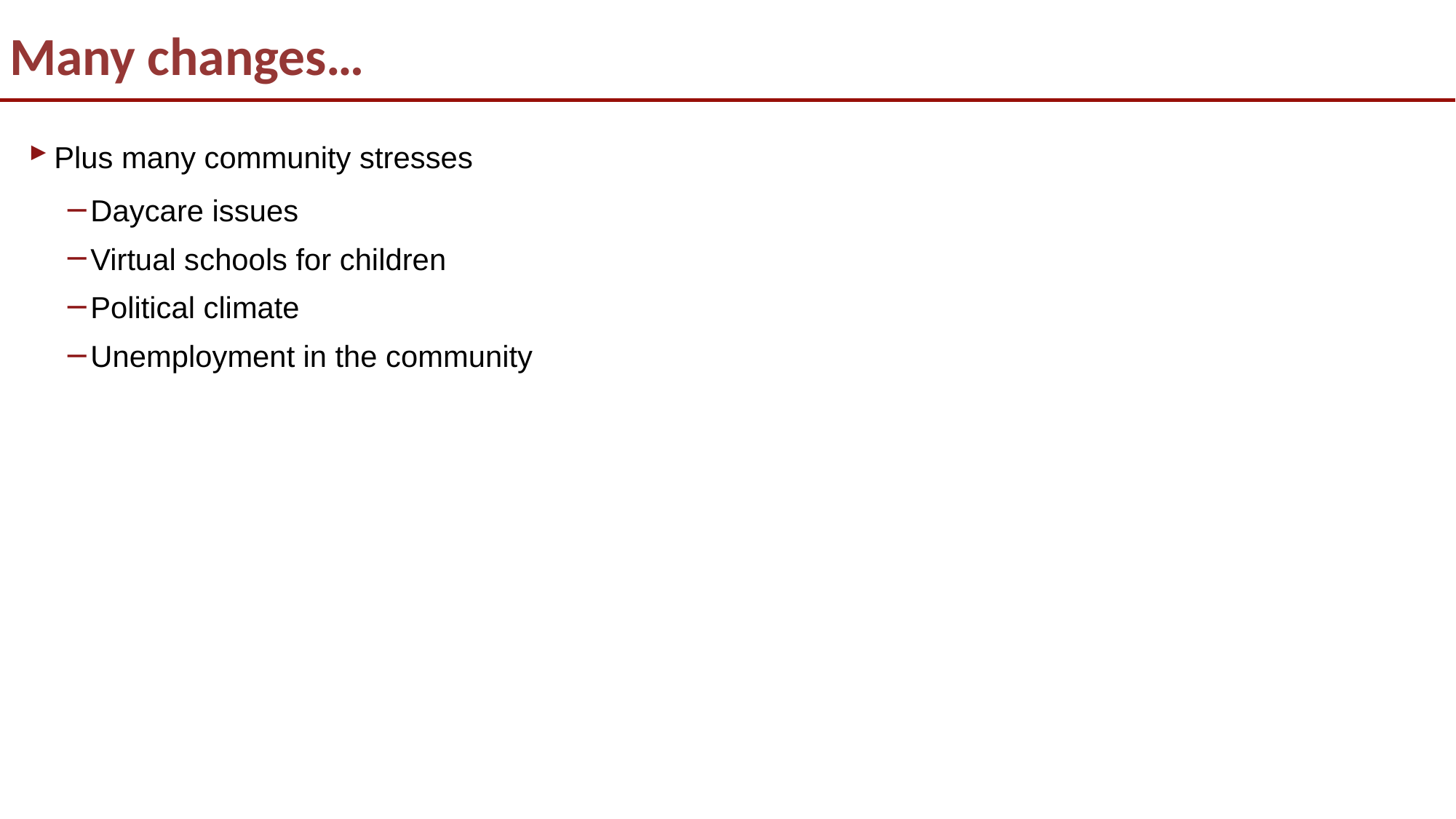

# Many changes…
Plus many community stresses
Daycare issues
Virtual schools for children
Political climate
Unemployment in the community